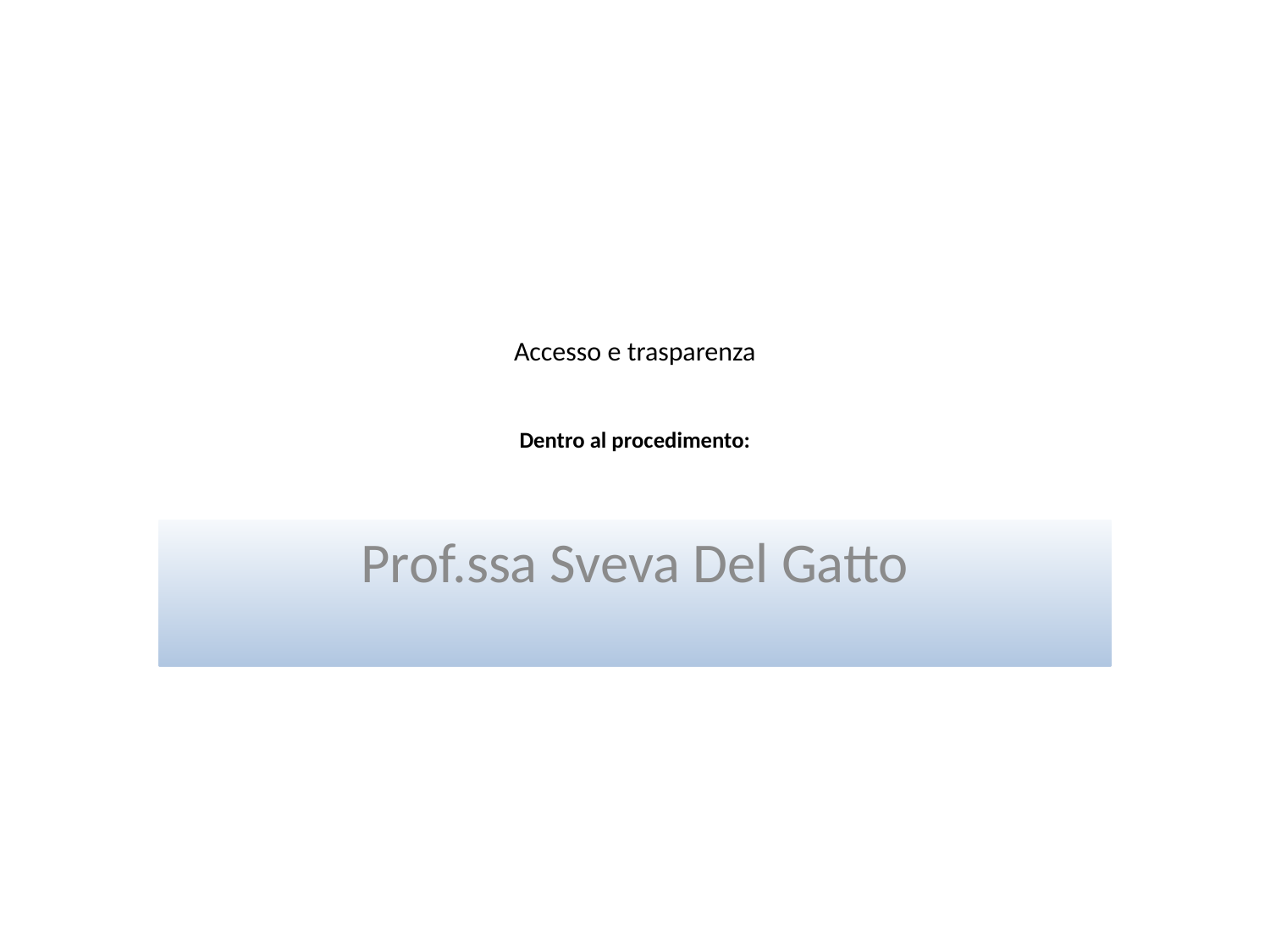

# Accesso e trasparenza Dentro al procedimento:
Prof.ssa Sveva Del Gatto